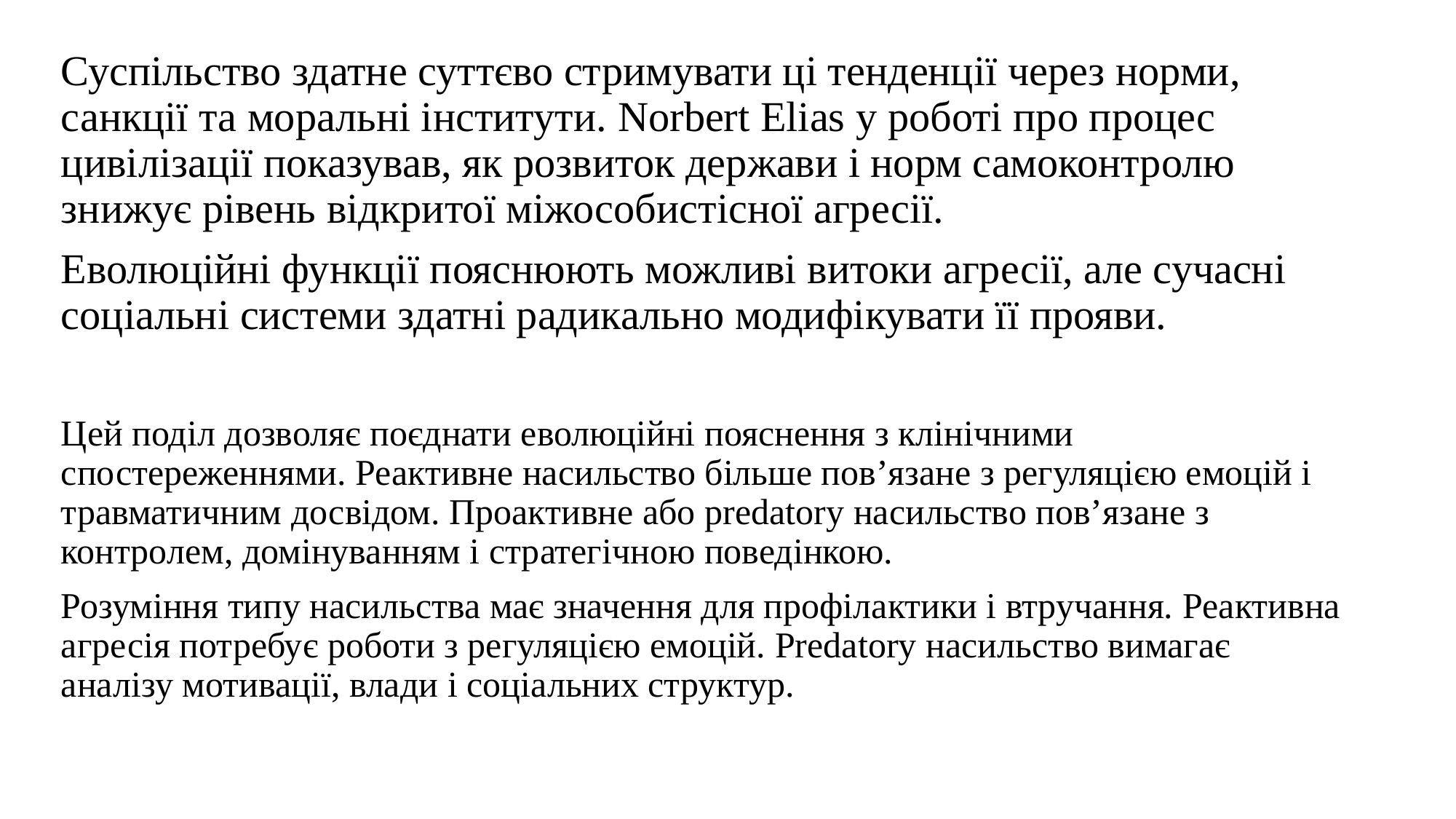

Суспільство здатне суттєво стримувати ці тенденції через норми, санкції та моральні інститути. Norbert Elias у роботі про процес цивілізації показував, як розвиток держави і норм самоконтролю знижує рівень відкритої міжособистісної агресії.
Еволюційні функції пояснюють можливі витоки агресії, але сучасні соціальні системи здатні радикально модифікувати її прояви.

Цей поділ дозволяє поєднати еволюційні пояснення з клінічними спостереженнями. Реактивне насильство більше пов’язане з регуляцією емоцій і травматичним досвідом. Проактивне або predatory насильство пов’язане з контролем, домінуванням і стратегічною поведінкою.
Розуміння типу насильства має значення для профілактики і втручання. Реактивна агресія потребує роботи з регуляцією емоцій. Predatory насильство вимагає аналізу мотивації, влади і соціальних структур.

#